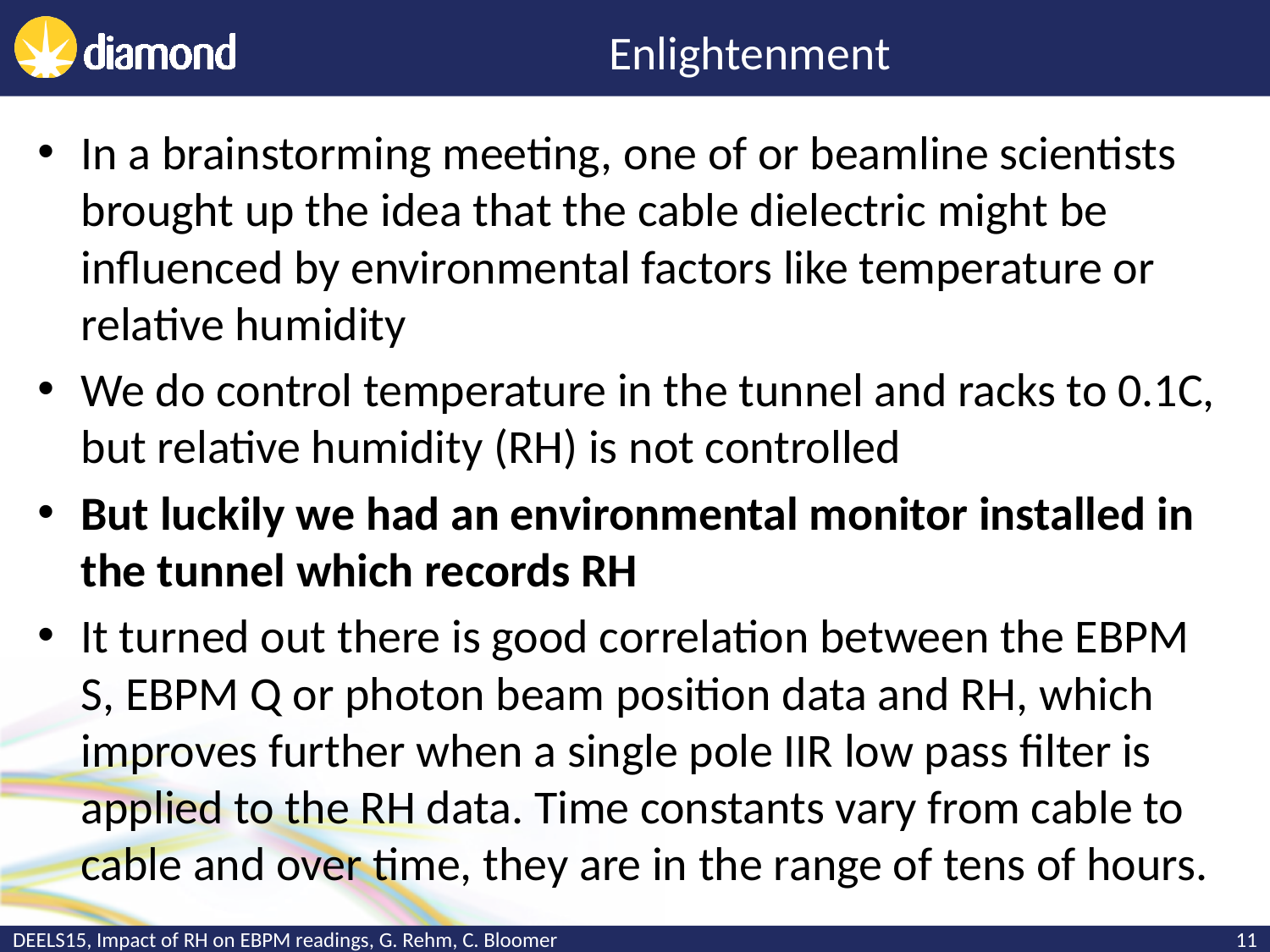

# Enlightenment
In a brainstorming meeting, one of or beamline scientists brought up the idea that the cable dielectric might be influenced by environmental factors like temperature or relative humidity
We do control temperature in the tunnel and racks to 0.1C, but relative humidity (RH) is not controlled
But luckily we had an environmental monitor installed in the tunnel which records RH
It turned out there is good correlation between the EBPM S, EBPM Q or photon beam position data and RH, which improves further when a single pole IIR low pass filter is applied to the RH data. Time constants vary from cable to cable and over time, they are in the range of tens of hours.
DEELS15, Impact of RH on EBPM readings, G. Rehm, C. Bloomer
11